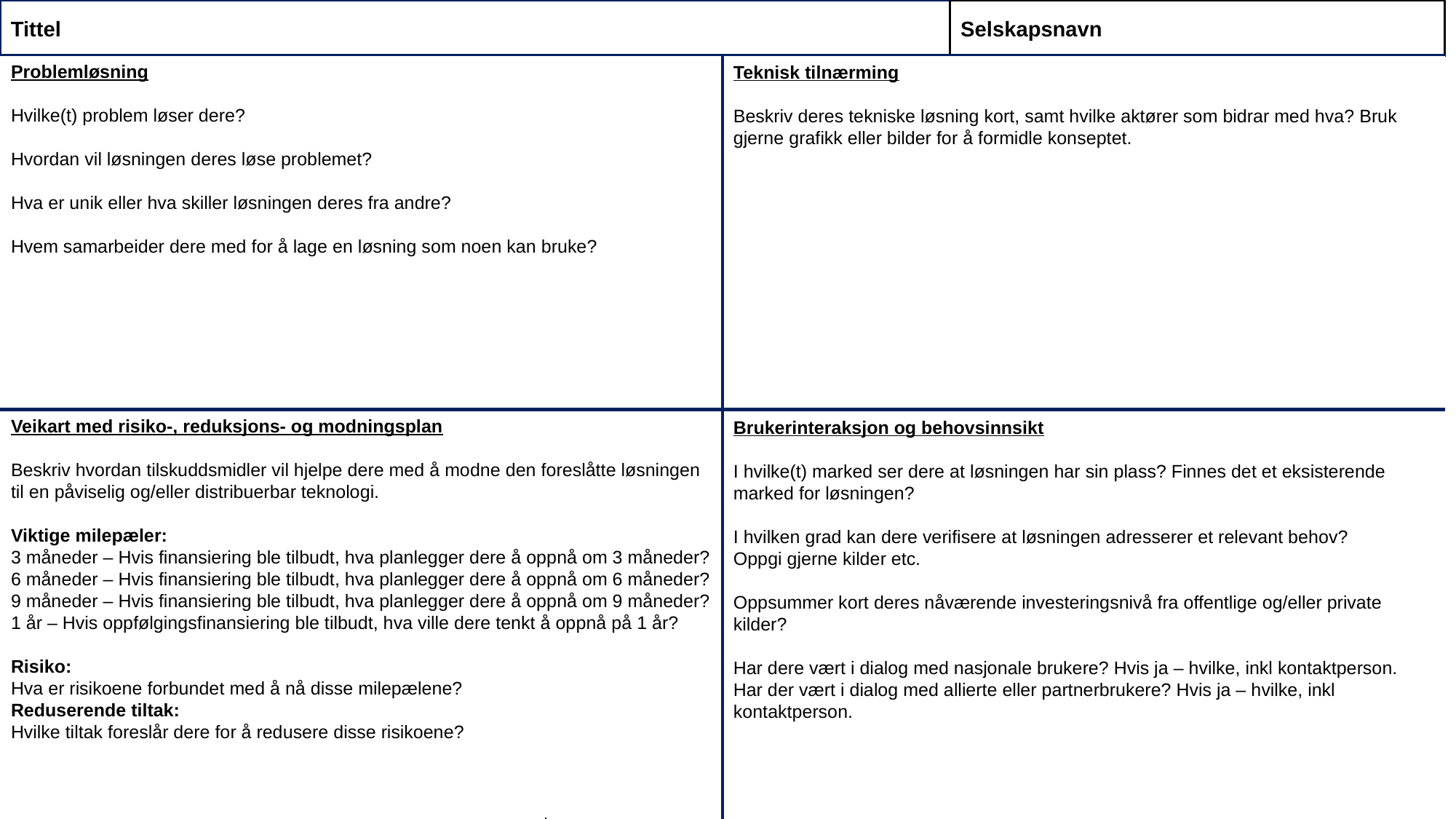

Tittel
Selskapsnavn
Problemløsning

Hvilke(t) problem løser dere?

Hvordan vil løsningen deres løse problemet?

Hva er unik eller hva skiller løsningen deres fra andre?

Hvem samarbeider dere med for å lage en løsning som noen kan bruke?
Teknisk tilnærming

Beskriv deres tekniske løsning kort, samt hvilke aktører som bidrar med hva? Bruk gjerne grafikk eller bilder for å formidle konseptet.

Veikart med risiko-, reduksjons- og modningsplan

Beskriv hvordan tilskuddsmidler vil hjelpe dere med å modne den foreslåtte løsningen til en påviselig og/eller distribuerbar teknologi.

Viktige milepæler:
3 måneder – Hvis finansiering ble tilbudt, hva planlegger dere å oppnå om 3 måneder?
6 måneder – Hvis finansiering ble tilbudt, hva planlegger dere å oppnå om 6 måneder?
9 måneder – Hvis finansiering ble tilbudt, hva planlegger dere å oppnå om 9 måneder?
1 år – Hvis oppfølgingsfinansiering ble tilbudt, hva ville dere tenkt å oppnå på 1 år?

Risiko:
Hva er risikoene forbundet med å nå disse milepælene?
Reduserende tiltak:
Hvilke tiltak foreslår dere for å redusere disse risikoene?
Brukerinteraksjon og behovsinnsikt

I hvilke(t) marked ser dere at løsningen har sin plass? Finnes det et eksisterende marked for løsningen?

I hvilken grad kan dere verifisere at løsningen adresserer et relevant behov?
Oppgi gjerne kilder etc.

Oppsummer kort deres nåværende investeringsnivå fra offentlige og/eller private kilder?

Har dere vært i dialog med nasjonale brukere? Hvis ja – hvilke, inkl kontaktperson.
Har der vært i dialog med allierte eller partnerbrukere? Hvis ja – hvilke, inkl kontaktperson.